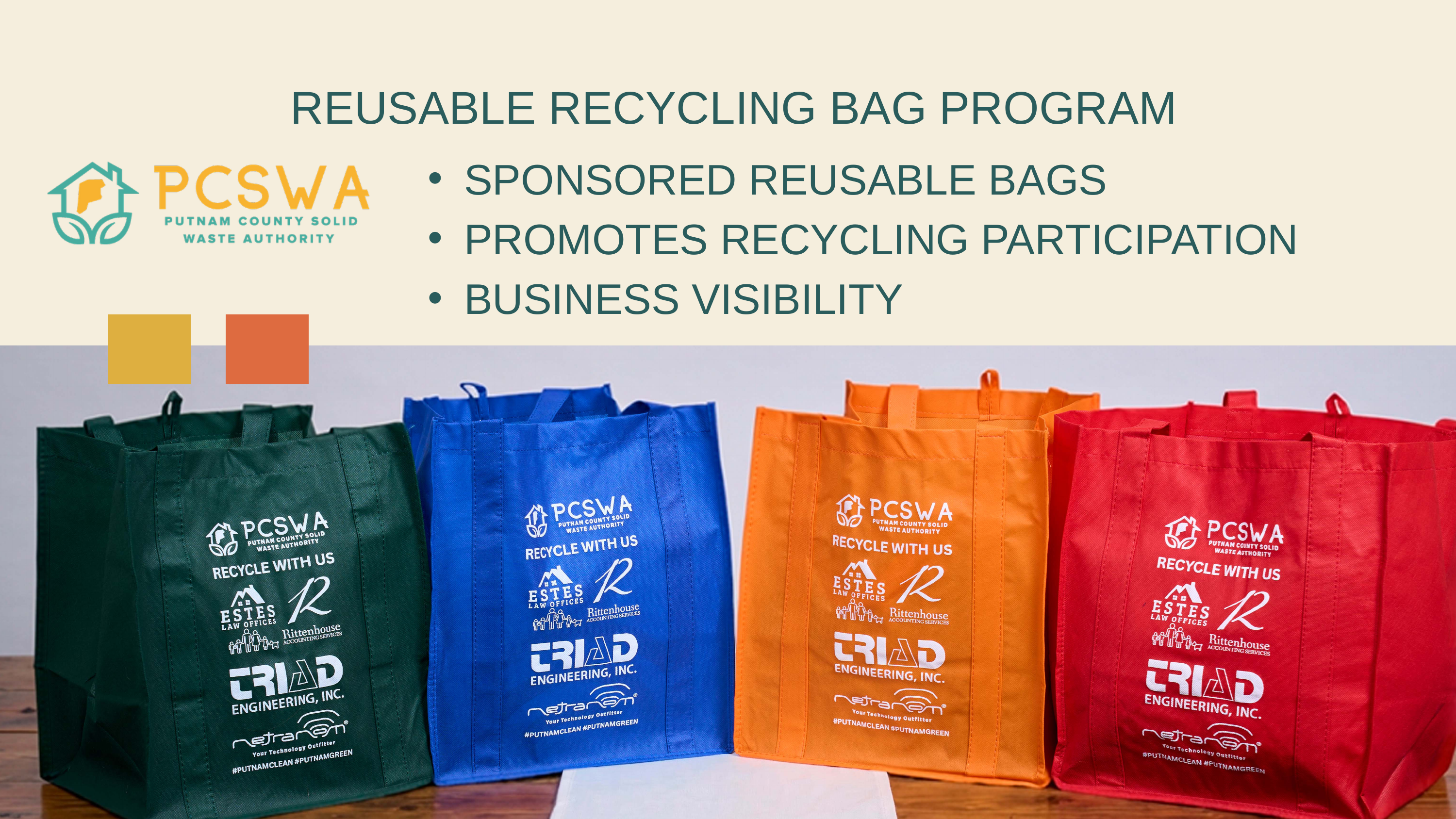

REUSABLE RECYCLING BAG PROGRAM

SPONSORED REUSABLE BAGS
PROMOTES RECYCLING PARTICIPATION
BUSINESS VISIBILITY